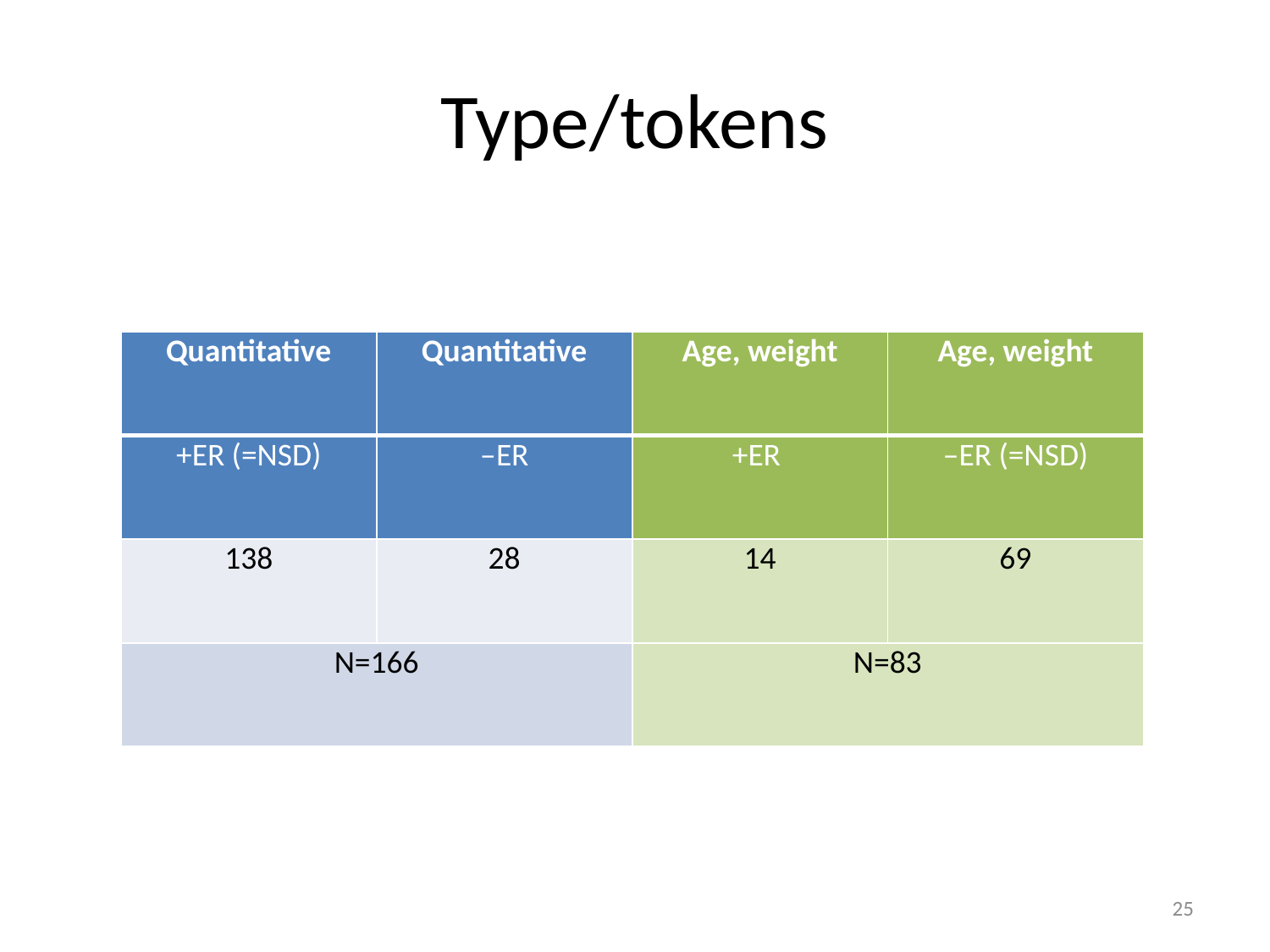

# Type/tokens

| Quantitative | Quantitative | Age, weight | Age, weight |
| --- | --- | --- | --- |
| +ER (=NSD) | ‒ER | +ER | ‒ER (=NSD) |
| 138 | 28 | 14 | 69 |
| N=166 |  | N=83 |  |
25